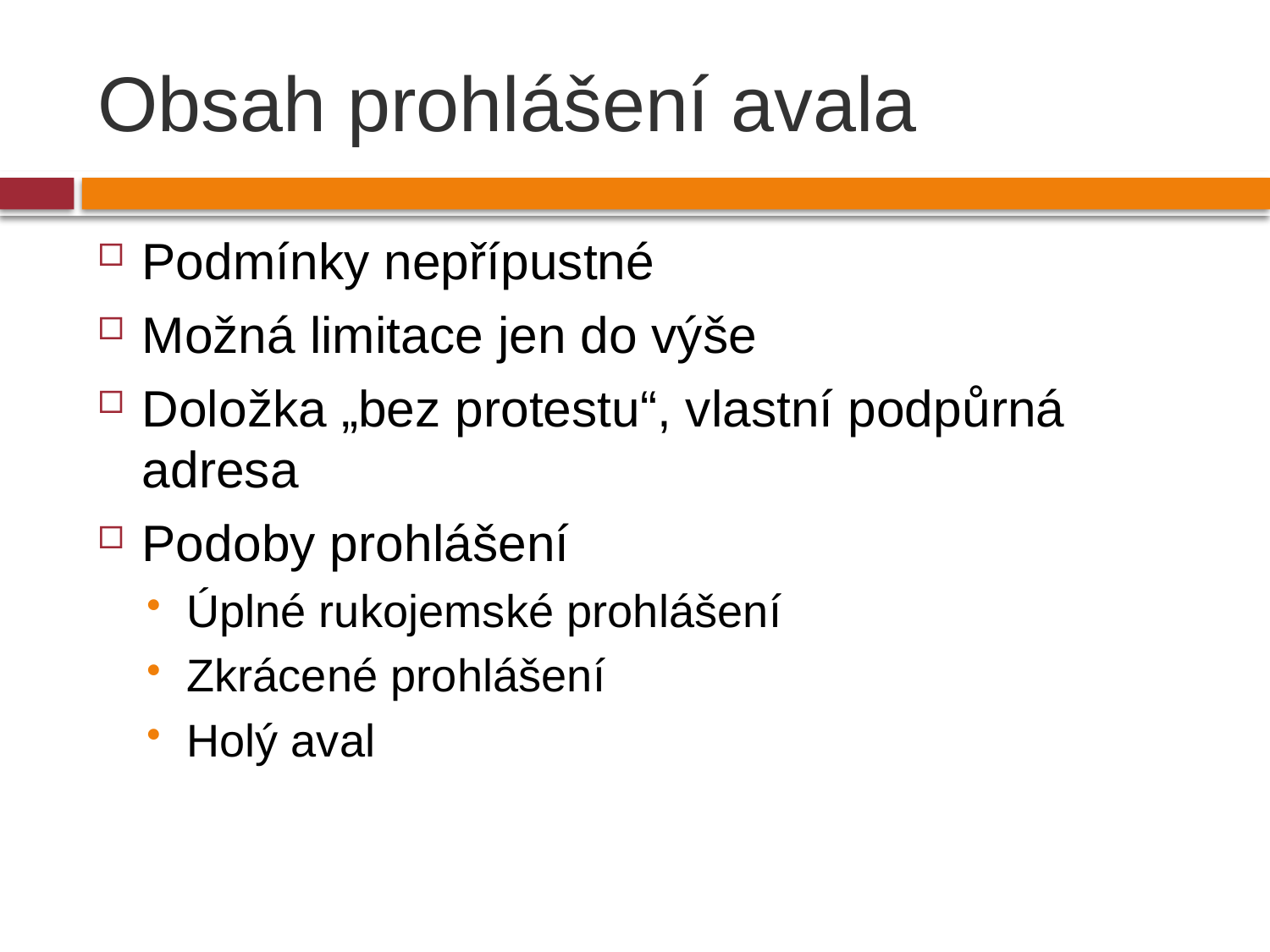

# Obsah prohlášení avala
Podmínky nepřípustné
Možná limitace jen do výše
Doložka „bez protestu“, vlastní podpůrná adresa
Podoby prohlášení
Úplné rukojemské prohlášení
Zkrácené prohlášení
Holý aval